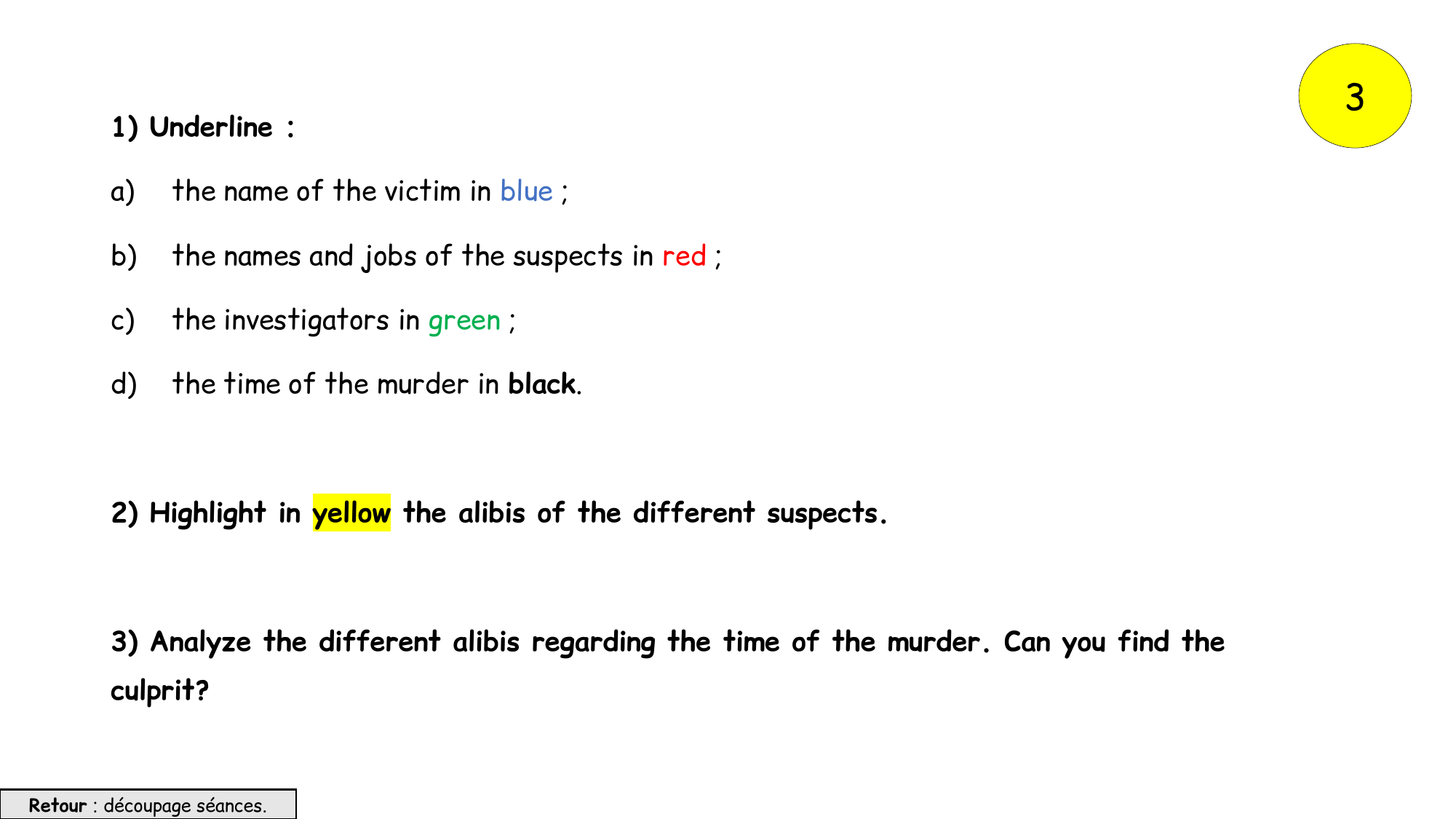

3
1) Underline :
the name of the victim in blue ;
the names and jobs of the suspects in red ;
the investigators in green ;
the time of the murder in black.

2) Highlight in yellow the alibis of the different suspects.

3) Analyze the different alibis regarding the time of the murder. Can you find the culprit?

Retour : découpage séances.